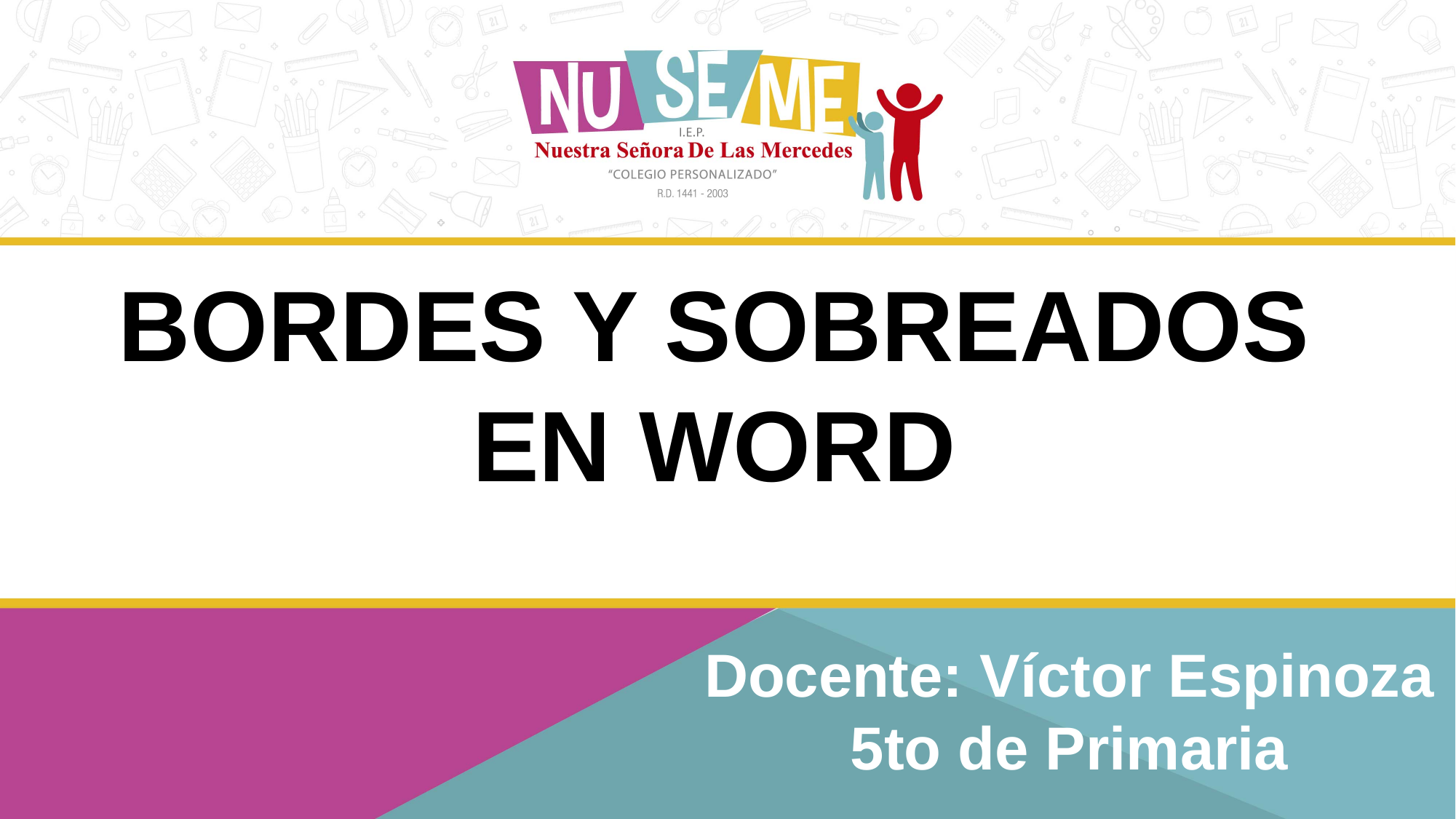

BORDES Y SOBREADOS EN WORD
Docente: Víctor Espinoza
5to de Primaria